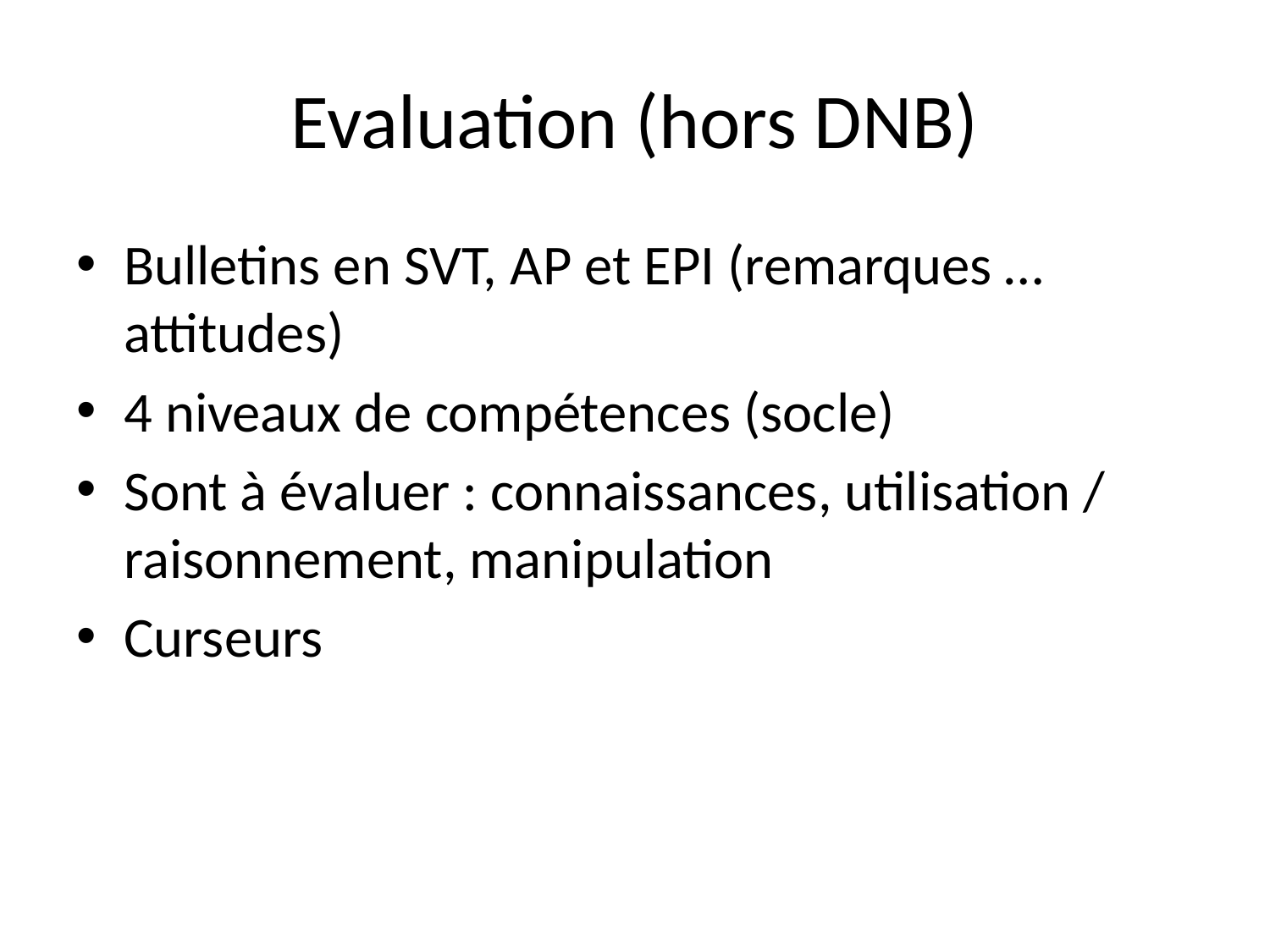

# Evaluation (hors DNB)
Bulletins en SVT, AP et EPI (remarques … attitudes)
4 niveaux de compétences (socle)
Sont à évaluer : connaissances, utilisation / raisonnement, manipulation
Curseurs